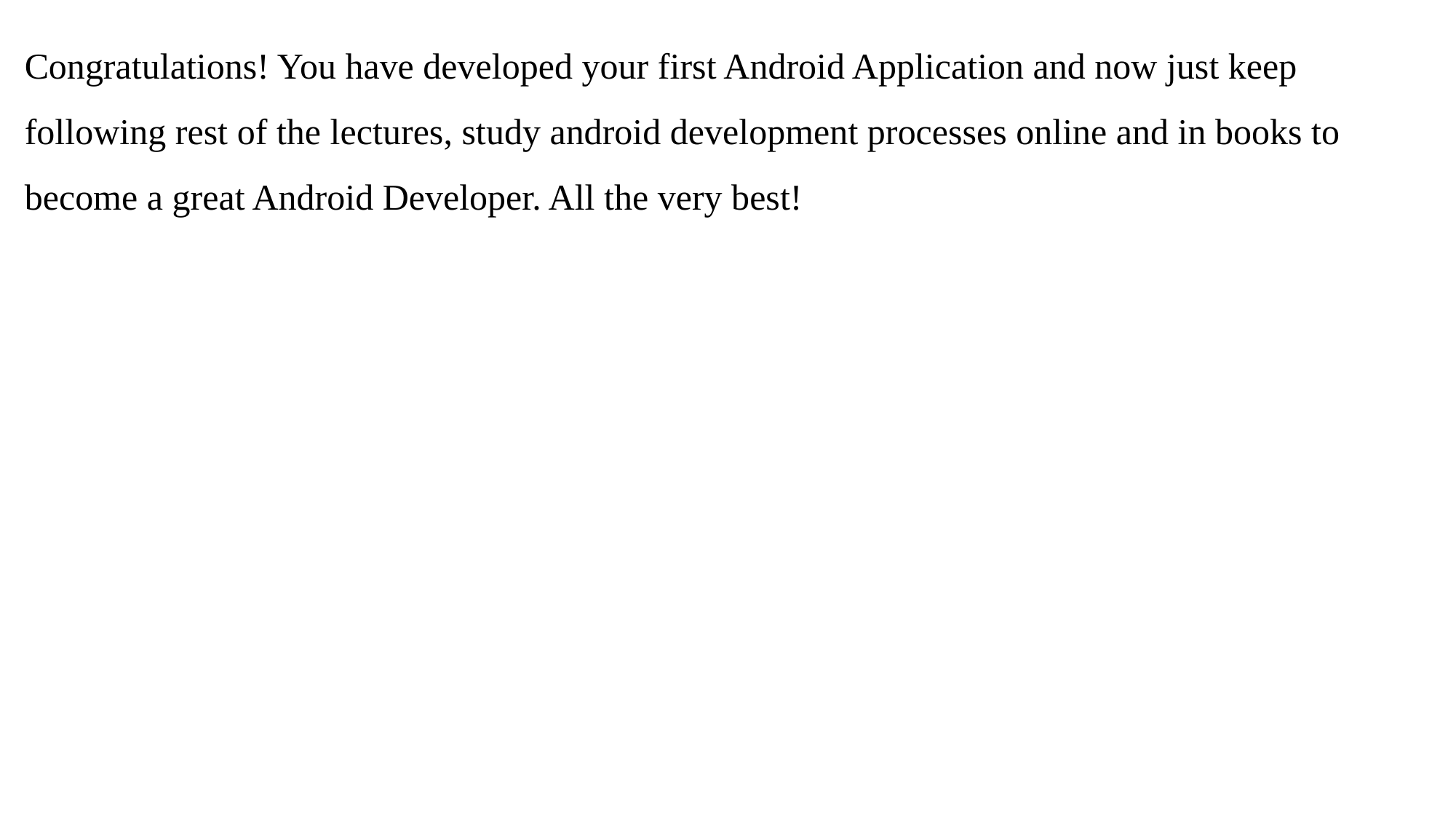

Congratulations! You have developed your first Android Application and now just keep following rest of the lectures, study android development processes online and in books to become a great Android Developer. All the very best!